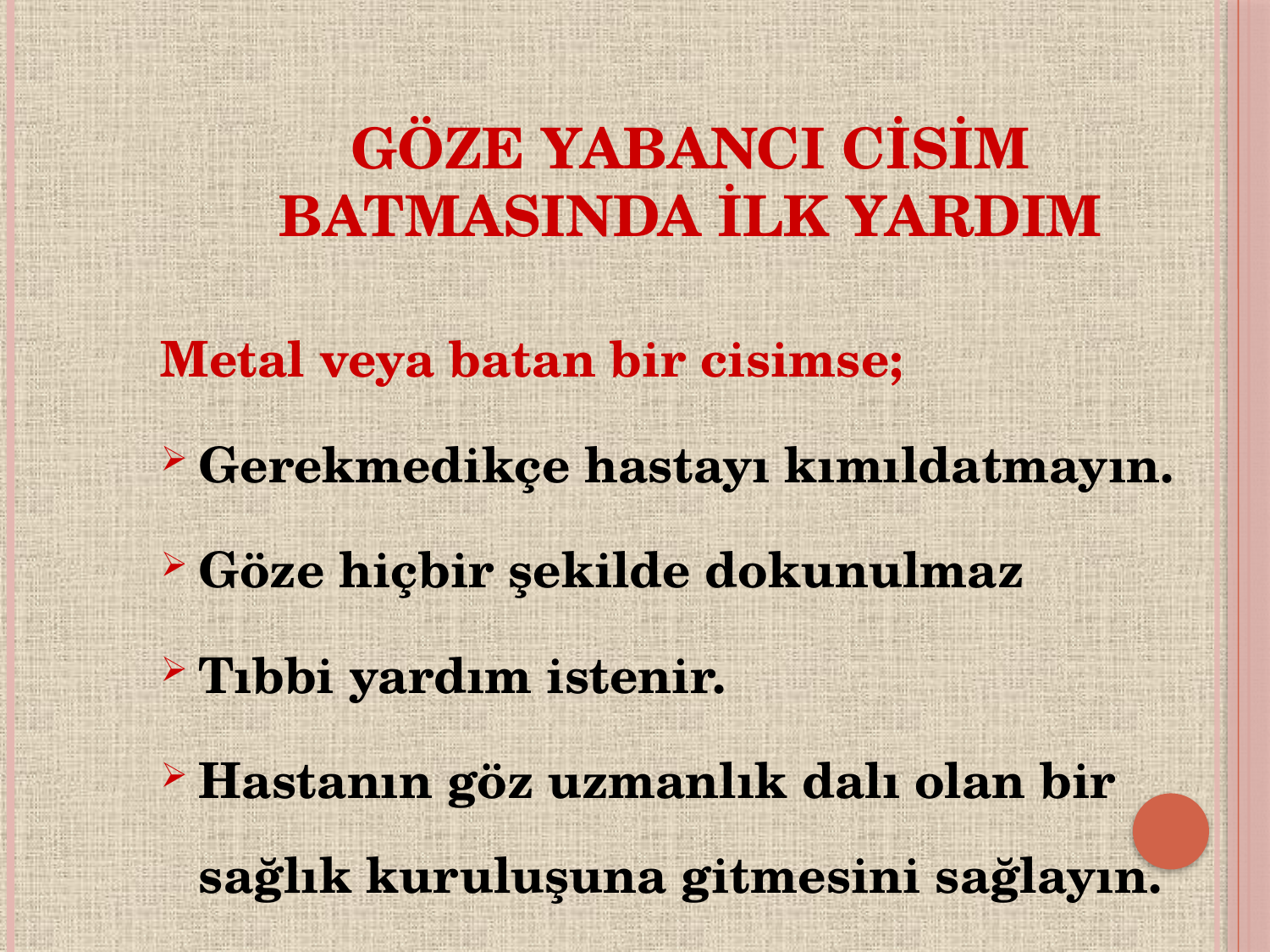

GÖZE YABANCI CİSİM
BATMASINDA İLK YARDIM
Metal veya batan bir cisimse;
Gerekmedikçe hastayı kımıldatmayın.
Göze hiçbir şekilde dokunulmaz
Tıbbi yardım istenir.
Hastanın göz uzmanlık dalı olan bir sağlık kuruluşuna gitmesini sağlayın.